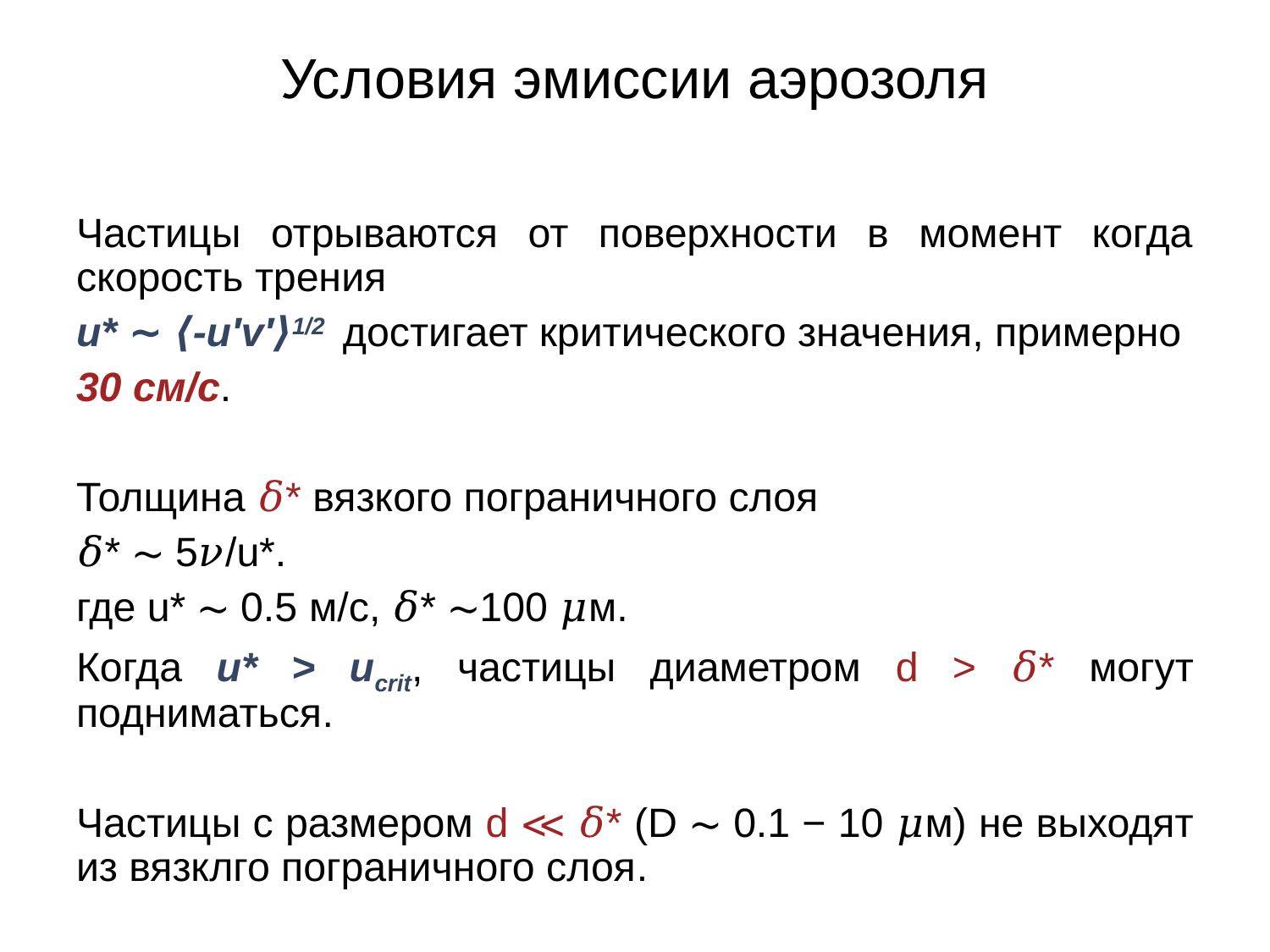

Условия эмиссии аэрозоля
Частицы отрываются от поверхности в момент когда скорость трения
u* ∼ ⟨-u′v′⟩1/2  достигает критического значения, примерно
30 см/с.

Толщина 𝛿* вязкого пограничного слоя
𝛿* ∼ 5𝜈/u*.
где u* ∼ 0.5 м/с, 𝛿* ∼100 𝜇м.
Когда u* > ucrit, частицы диаметром d > 𝛿* могут подниматься.

Частицы с размером d ≪ 𝛿* (D ∼ 0.1 − 10 𝜇м) не выходят из вязклго пограничного слоя.

51/27